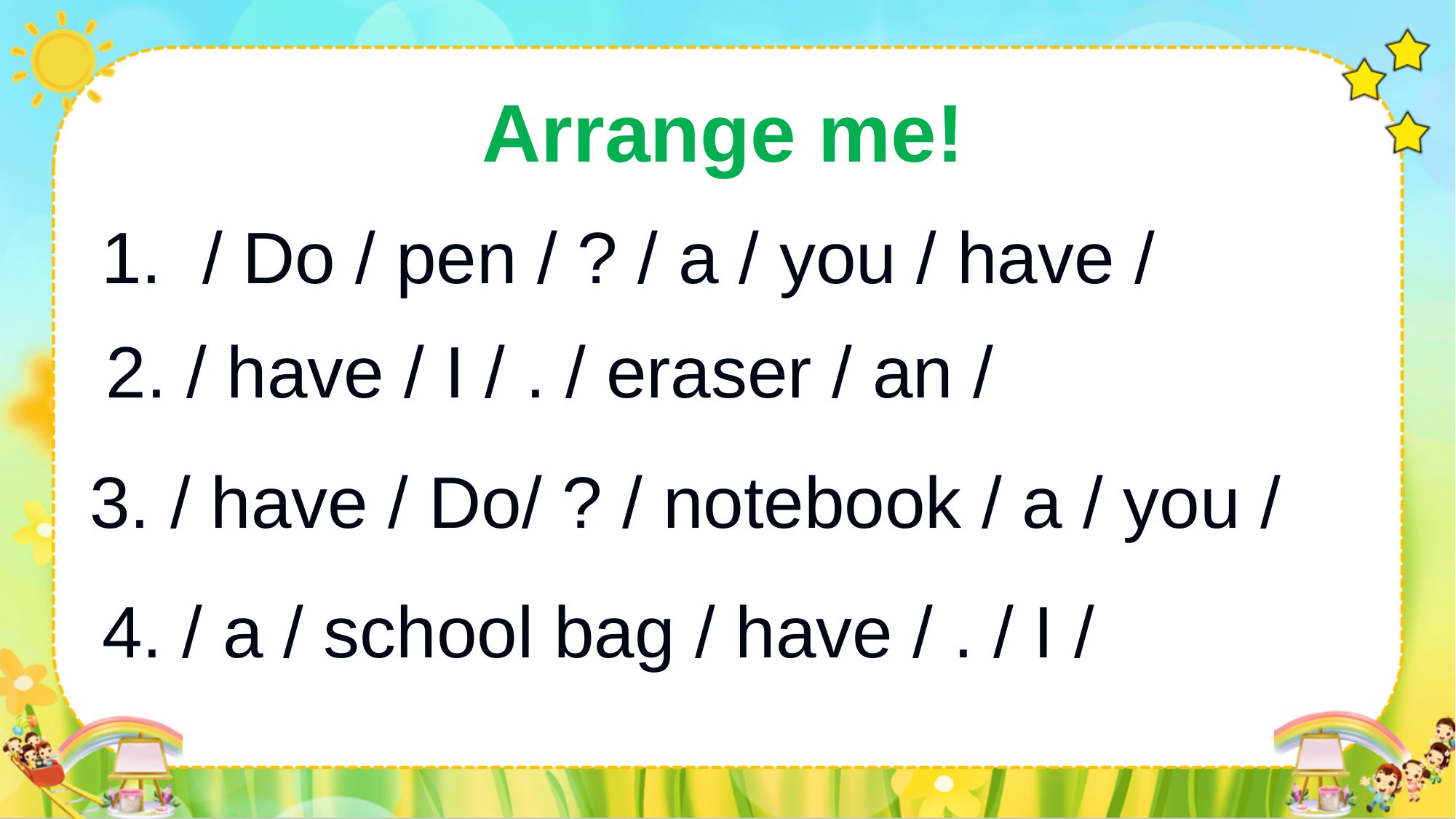

Arrange me!
 1.  / Do / pen / ? / a / you / have /

2. / have / I / . / eraser / an /
3. / have / Do/ ? / notebook / a / you /
   4. / a / school bag / have / . / I /